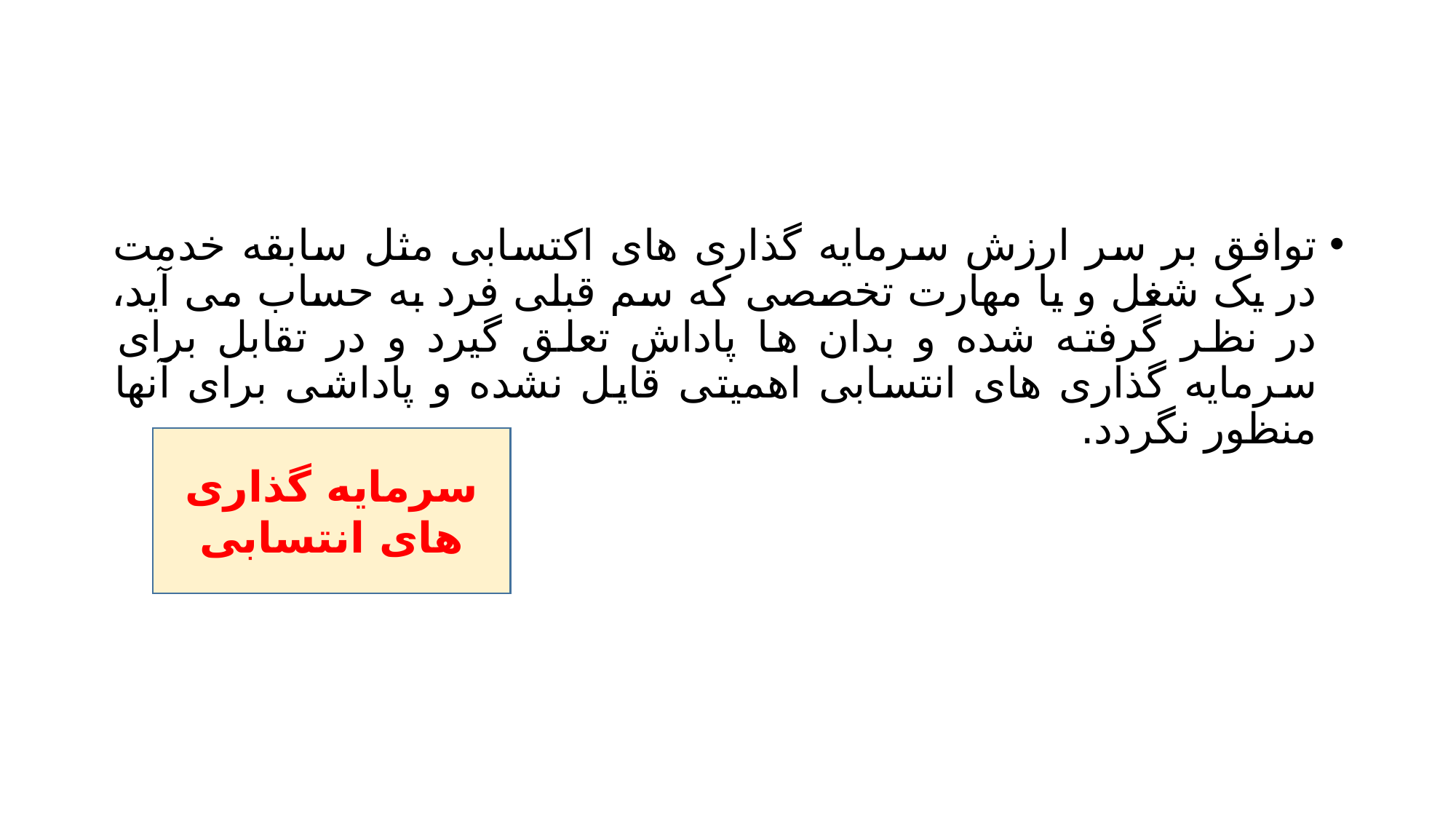

#
توافق بر سر ارزش سرمایه گذاری های اکتسابی مثل سابقه خدمت در یک شغل و یا مهارت تخصصی که سم قبلی فرد به حساب می آید، در نظر گرفته شده و بدان ها پاداش تعلق گیرد و در تقابل برای سرمایه گذاری های انتسابی اهمیتی قایل نشده و پاداشی برای آنها منظور نگردد.

سرمایه گذاری های انتسابی